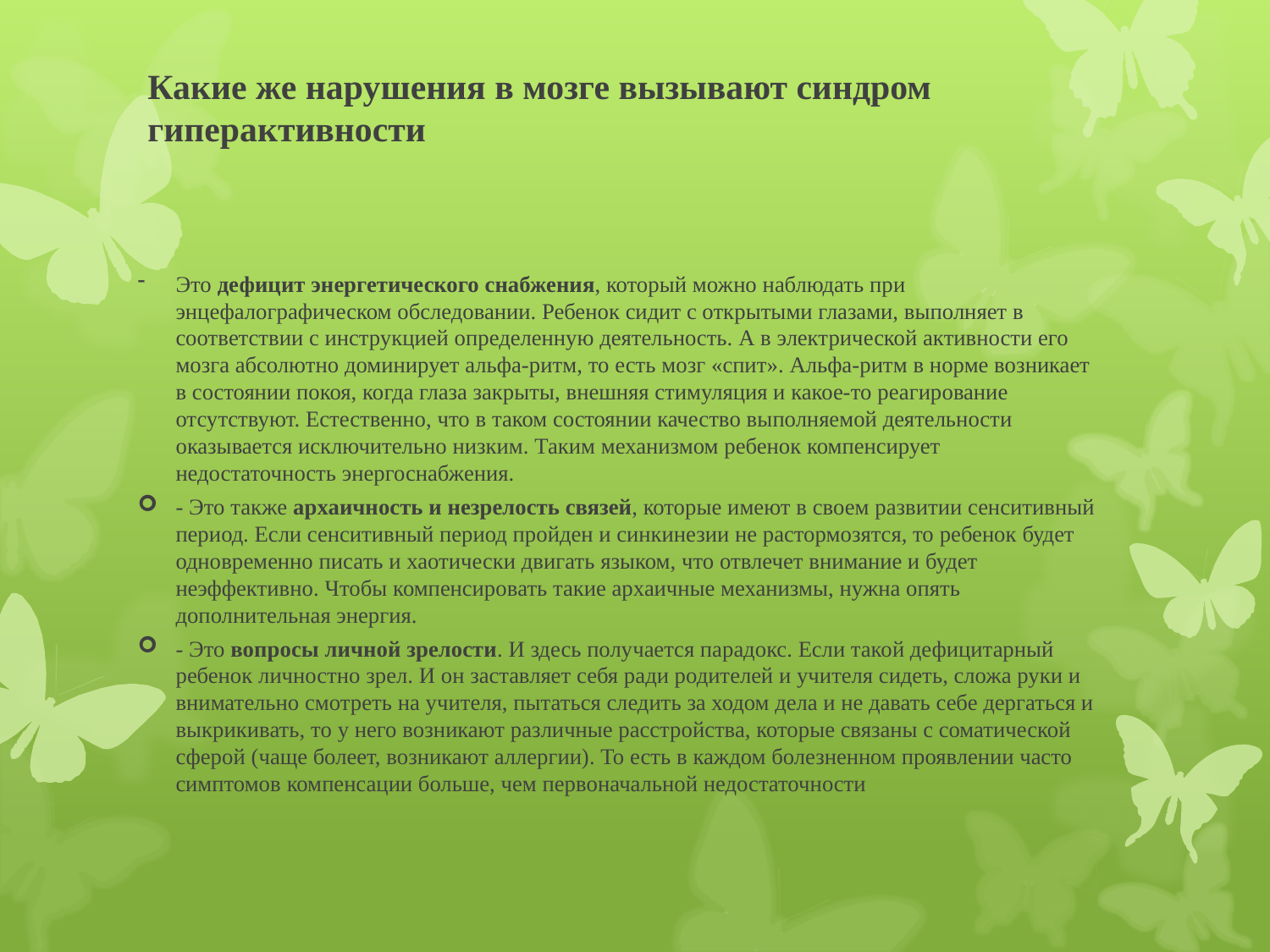

# Какие же нарушения в мозге вызывают синдром гиперактивности

Это дефицит энергетического снабжения, который можно наблюдать при энцефалографическом обследовании. Ребенок сидит с открытыми глазами, выполняет в соответствии с инструкцией определенную деятельность. А в электрической активности его мозга абсолютно доминирует альфа-ритм, то есть мозг «спит». Альфа-ритм в норме возникает в состоянии покоя, когда глаза закрыты, внешняя стимуляция и какое-то реагирование отсутствуют. Естественно, что в таком состоянии качество выполняемой деятельности оказывается исключительно низким. Таким механизмом ребенок компенсирует недостаточность энергоснабжения.
- Это также архаичность и незрелость связей, которые имеют в своем развитии сенситивный период. Если сенситивный период пройден и синкинезии не растормозятся, то ребенок будет одновременно писать и хаотически двигать языком, что отвлечет внимание и будет неэффективно. Чтобы компенсировать такие архаичные механизмы, нужна опять дополнительная энергия.
- Это вопросы личной зрелости. И здесь получается парадокс. Если такой дефицитарный ребенок личностно зрел. И он заставляет себя ради родителей и учителя сидеть, сложа руки и внимательно смотреть на учителя, пытаться следить за ходом дела и не давать себе дергаться и выкрикивать, то у него возникают различные расстройства, которые связаны с соматической сферой (чаще болеет, возникают аллергии). То есть в каждом болезненном проявлении часто симптомов компенсации больше, чем первоначальной недостаточности